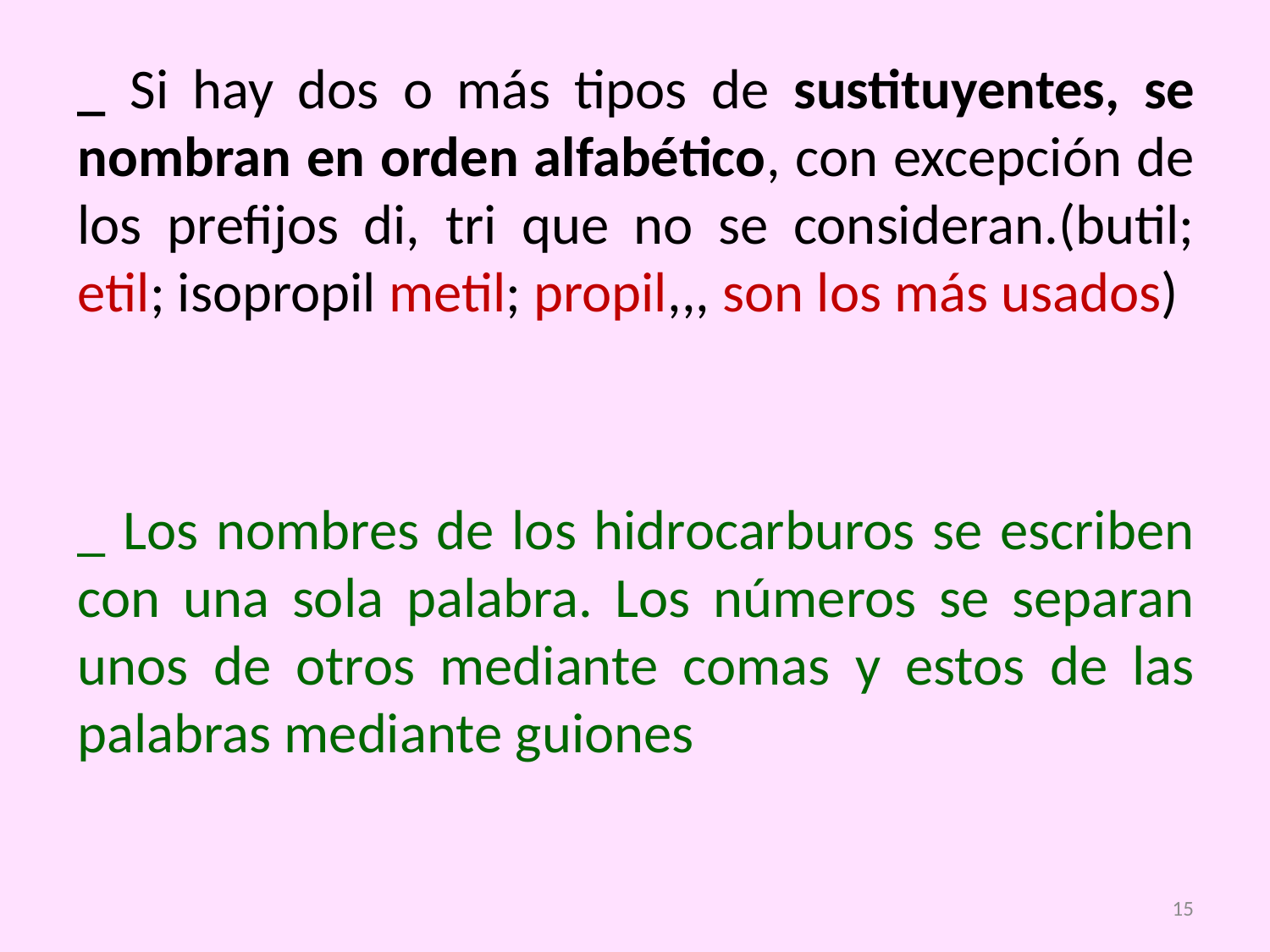

_ Si hay dos o más tipos de sustituyentes, se nombran en orden alfabético, con excepción de los prefijos di, tri que no se consideran.(butil; etil; isopropil metil; propil,,, son los más usados)

_ Los nombres de los hidrocarburos se escriben con una sola palabra. Los números se separan unos de otros mediante comas y estos de las palabras mediante guiones

15